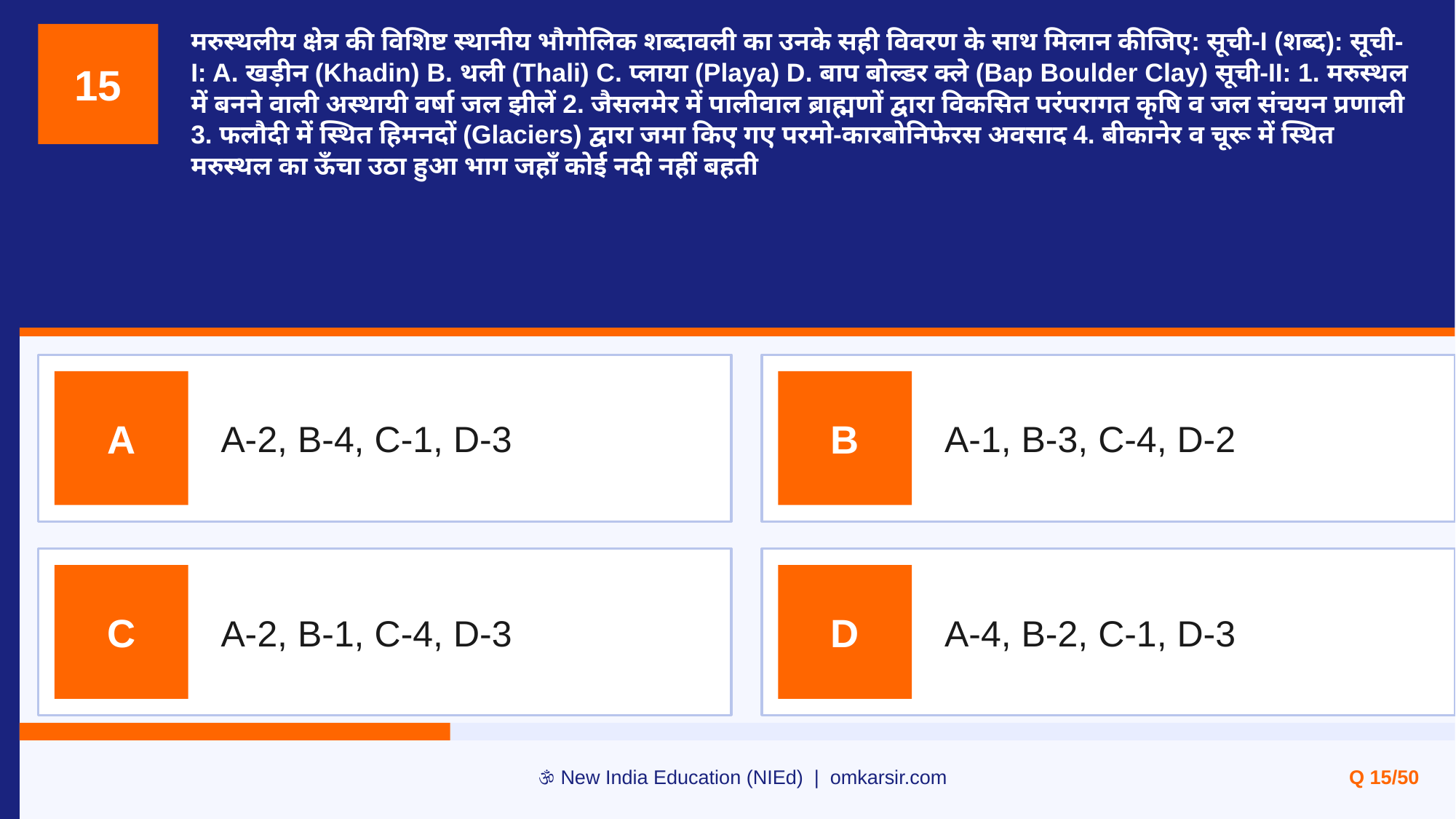

मरुस्थलीय क्षेत्र की विशिष्ट स्थानीय भौगोलिक शब्दावली का उनके सही विवरण के साथ मिलान कीजिए: सूची-I (शब्द): सूची-I: A. खड़ीन (Khadin) B. थली (Thali) C. प्लाया (Playa) D. बाप बोल्डर क्ले (Bap Boulder Clay) सूची-II: 1. मरुस्थल में बनने वाली अस्थायी वर्षा जल झीलें 2. जैसलमेर में पालीवाल ब्राह्मणों द्वारा विकसित परंपरागत कृषि व जल संचयन प्रणाली 3. फलौदी में स्थित हिमनदों (Glaciers) द्वारा जमा किए गए परमो-कारबोनिफेरस अवसाद 4. बीकानेर व चूरू में स्थित मरुस्थल का ऊँचा उठा हुआ भाग जहाँ कोई नदी नहीं बहती
15

A-2, B-4, C-1, D-3
A-1, B-3, C-4, D-2
A
B

A-2, B-1, C-4, D-3
A-4, B-2, C-1, D-3
C
D

🕉️ New India Education (NIEd)  |  omkarsir.com
Q 15/50